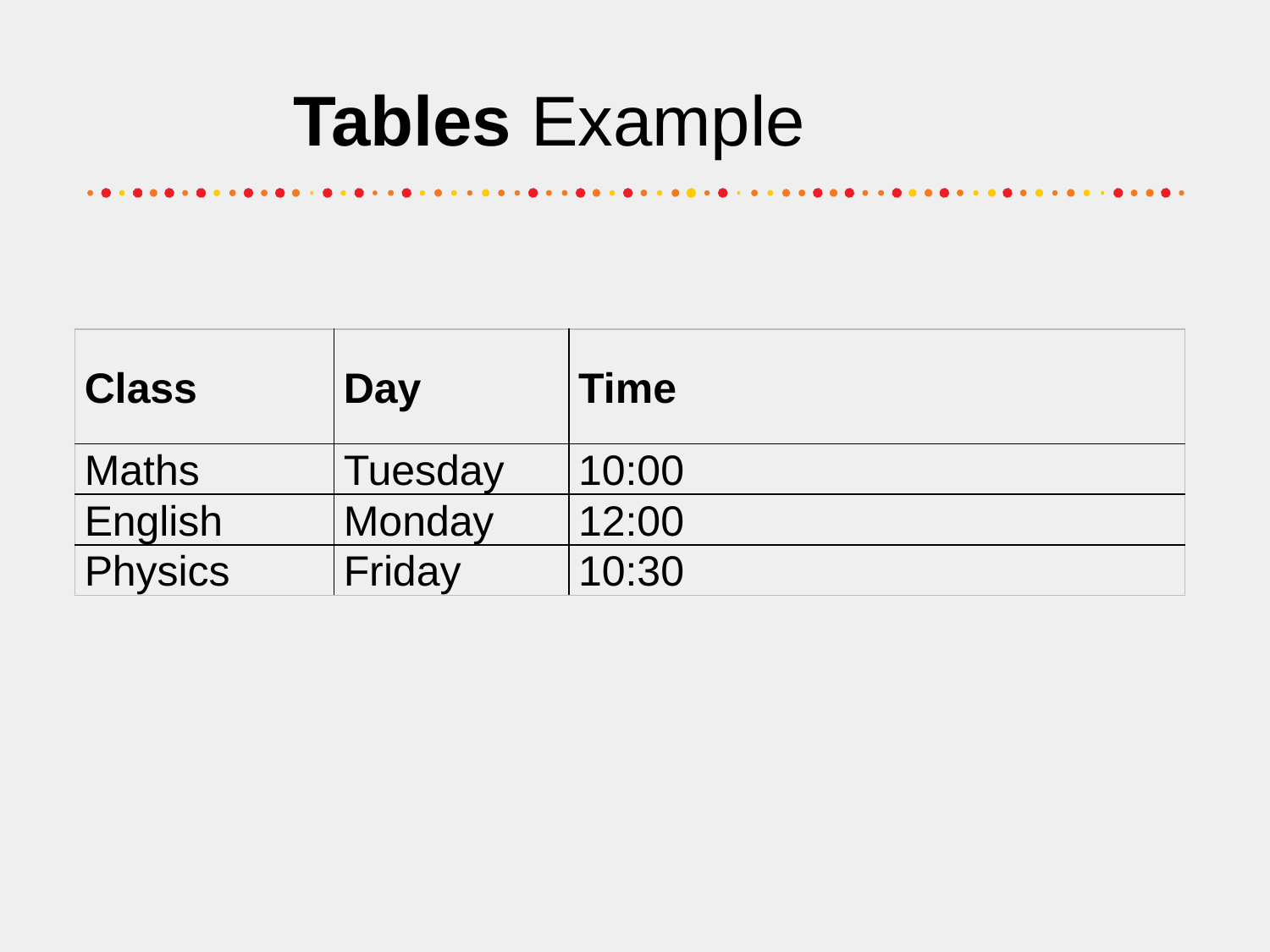

# Tables Example
| Class | Day | Time |
| --- | --- | --- |
| Maths | Tuesday | 10:00 |
| English | Monday | 12:00 |
| Physics | Friday | 10:30 |